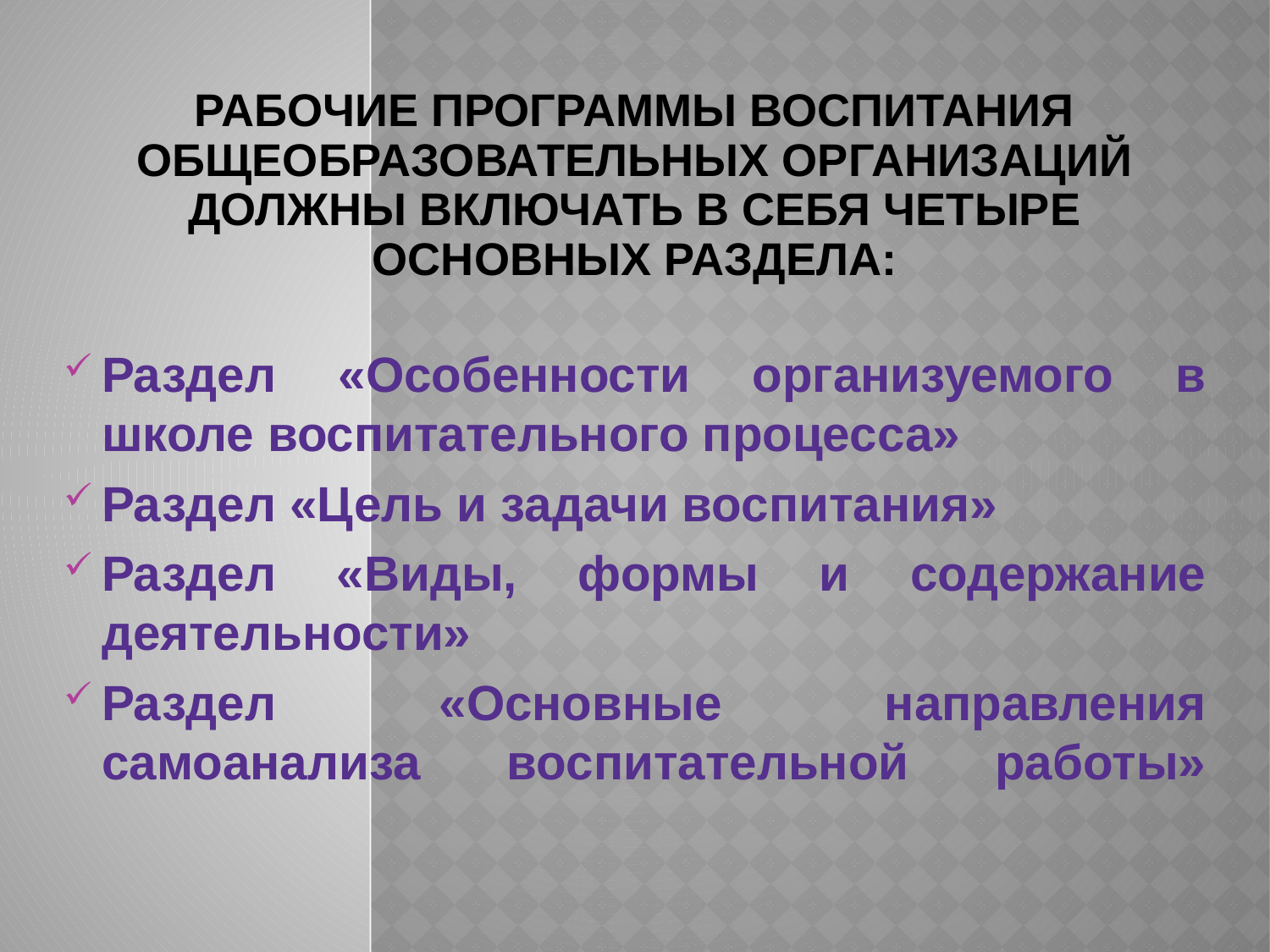

# Рабочие программы воспитания общеобразовательных организаций должны включать в себя четыре основных раздела:
Раздел «Особенности организуемого в школе воспитательного процесса»
Раздел «Цель и задачи воспитания»
Раздел «Виды, формы и содержание деятельности»
Раздел «Основные направления самоанализа воспитательной работы»